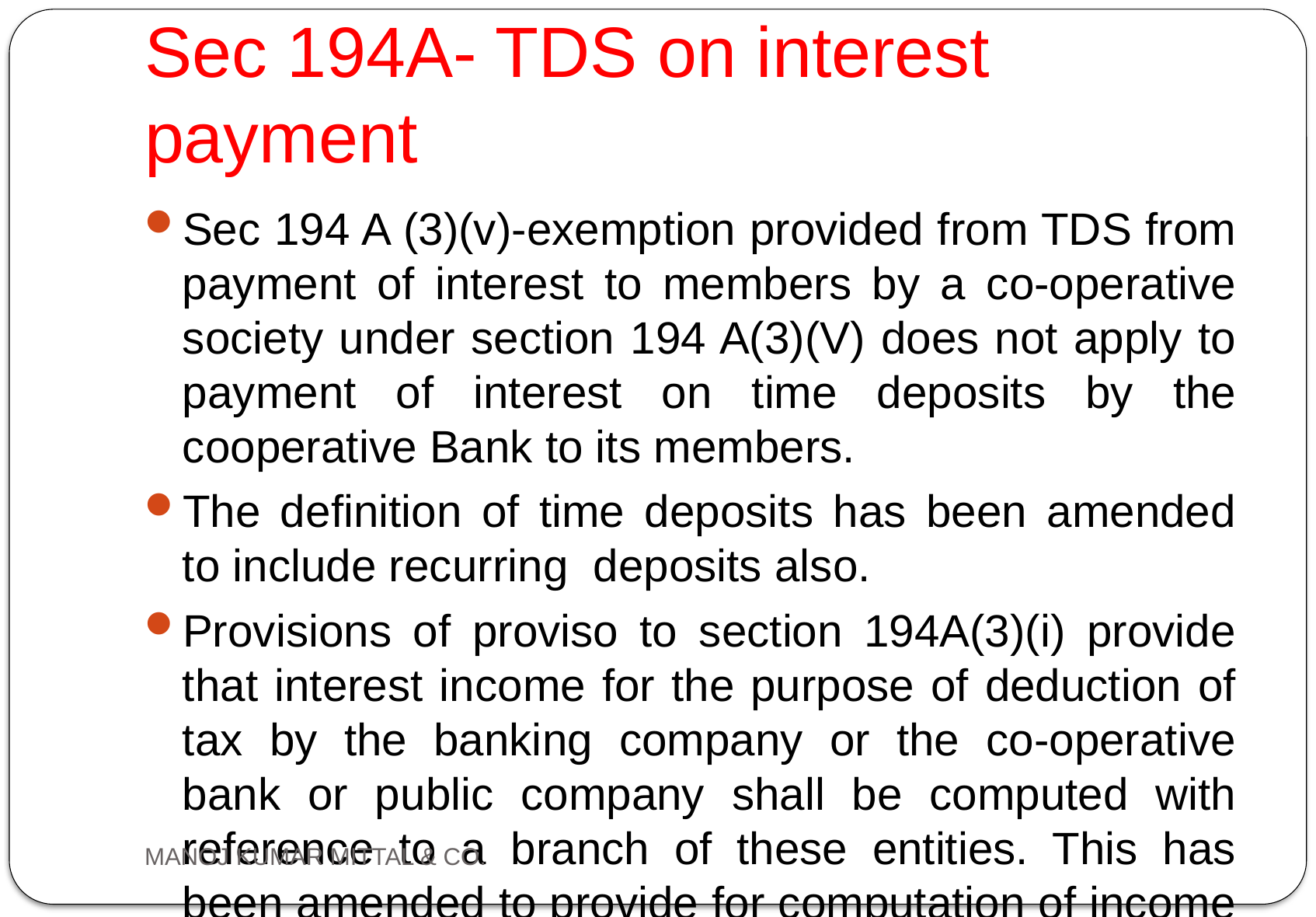

# Sec 194A- TDS on interest payment
Sec 194 A (3)(v)-exemption provided from TDS from payment of interest to members by a co-operative society under section 194 A(3)(V) does not apply to payment of interest on time deposits by the cooperative Bank to its members.
The definition of time deposits has been amended to include recurring  deposits also.
Provisions of proviso to section 194A(3)(i) provide that interest income for the purpose of deduction of tax by the banking company or the co-operative bank or public company shall be computed with reference to a branch of these entities. This has been amended to provide for computation of income by banking

MANOJ KUMAR MITTAL & CO.